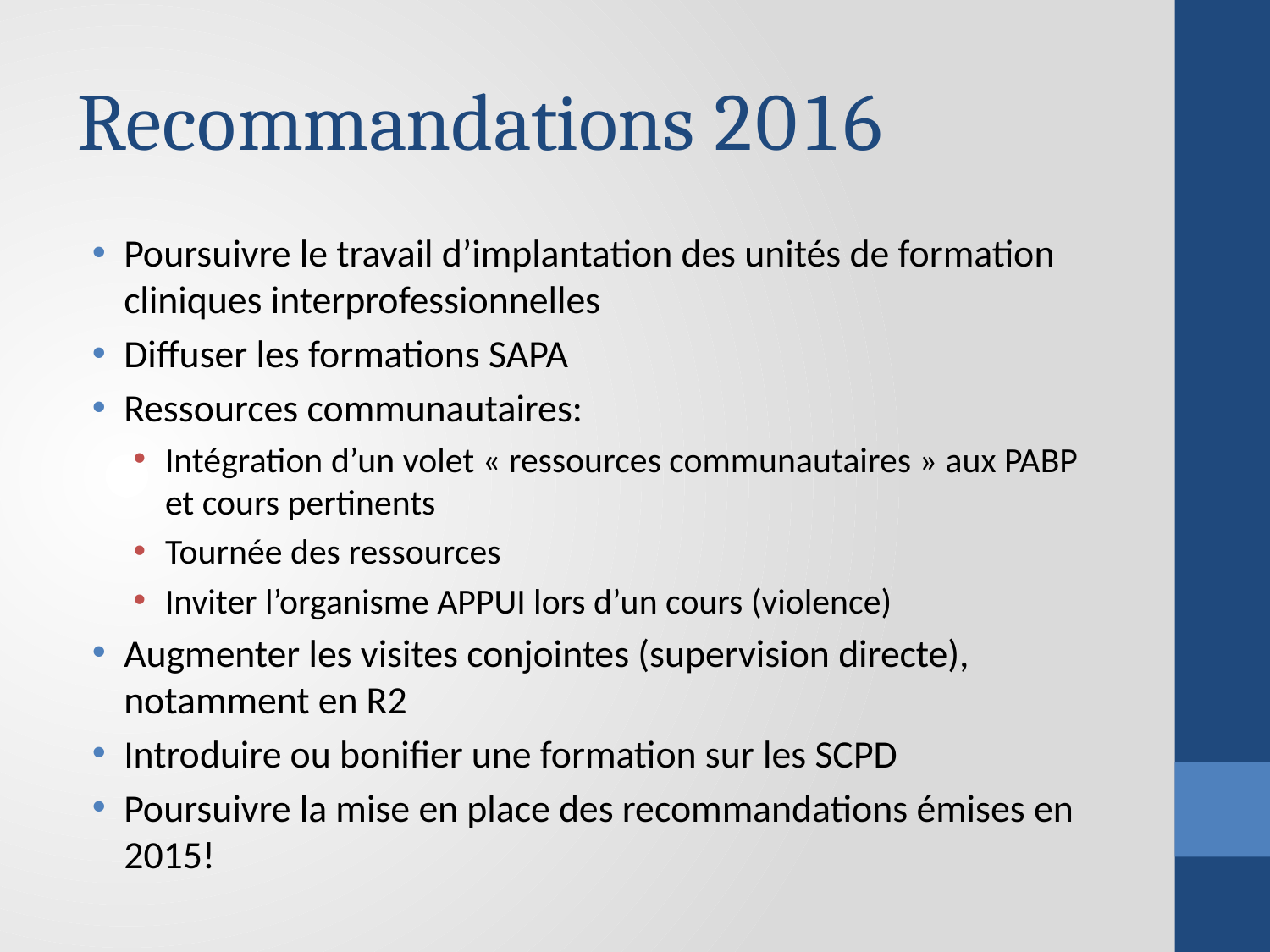

# Recommandations 2016
Poursuivre le travail d’implantation des unités de formation cliniques interprofessionnelles
Diffuser les formations SAPA
Ressources communautaires:
Intégration d’un volet « ressources communautaires » aux PABP et cours pertinents
Tournée des ressources
Inviter l’organisme APPUI lors d’un cours (violence)
Augmenter les visites conjointes (supervision directe), notamment en R2
Introduire ou bonifier une formation sur les SCPD
Poursuivre la mise en place des recommandations émises en 2015!